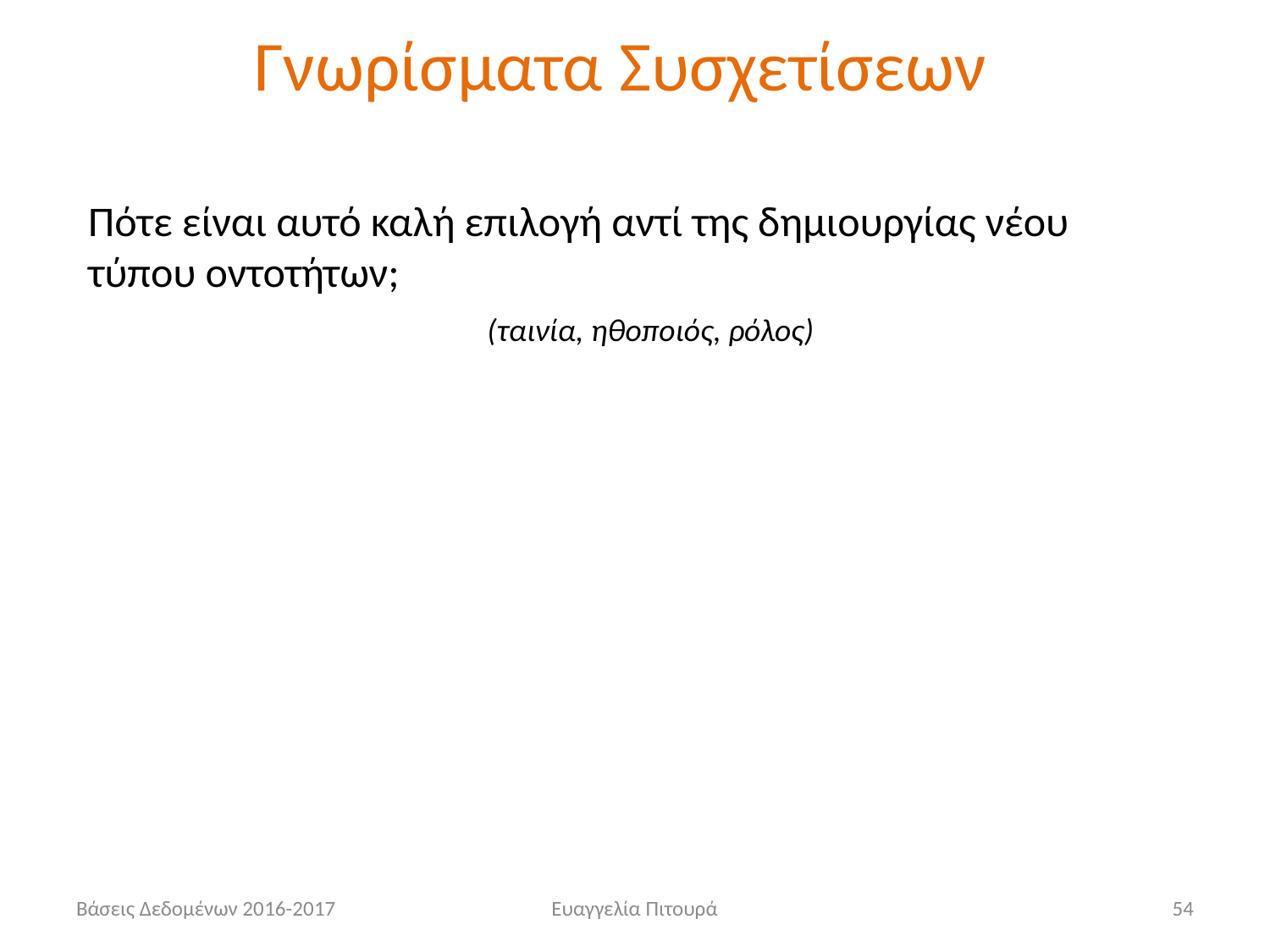

# Γνωρίσματα Συσχετίσεων
Πότε είναι αυτό καλή επιλογή αντί της δημιουργίας νέου τύπου οντοτήτων;
(ταινία, ηθοποιός, ρόλος)
Βάσεις Δεδομένων 2016-2017
Ευαγγελία Πιτουρά
54